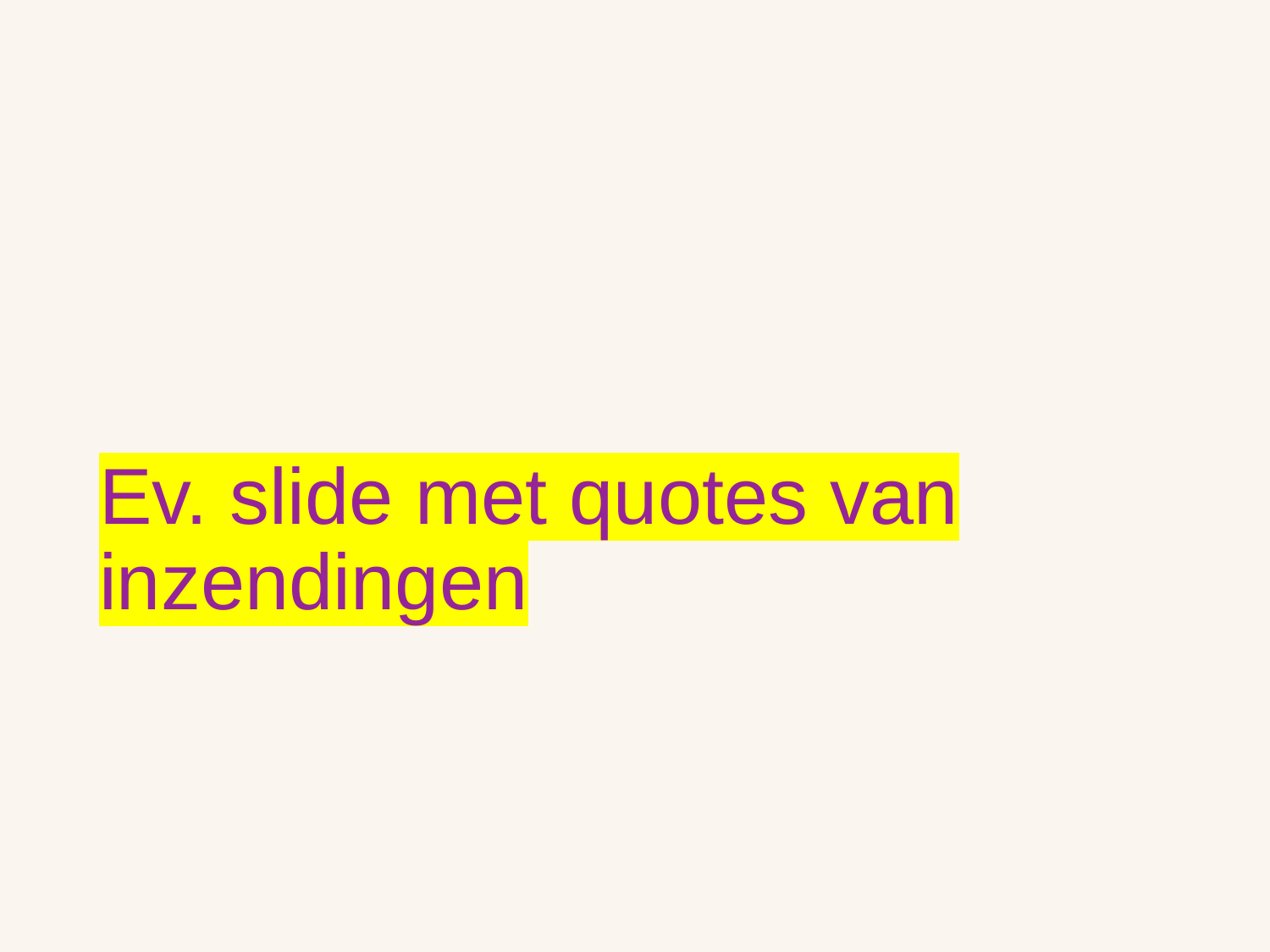

# Ev. slide met quotes van inzendingen